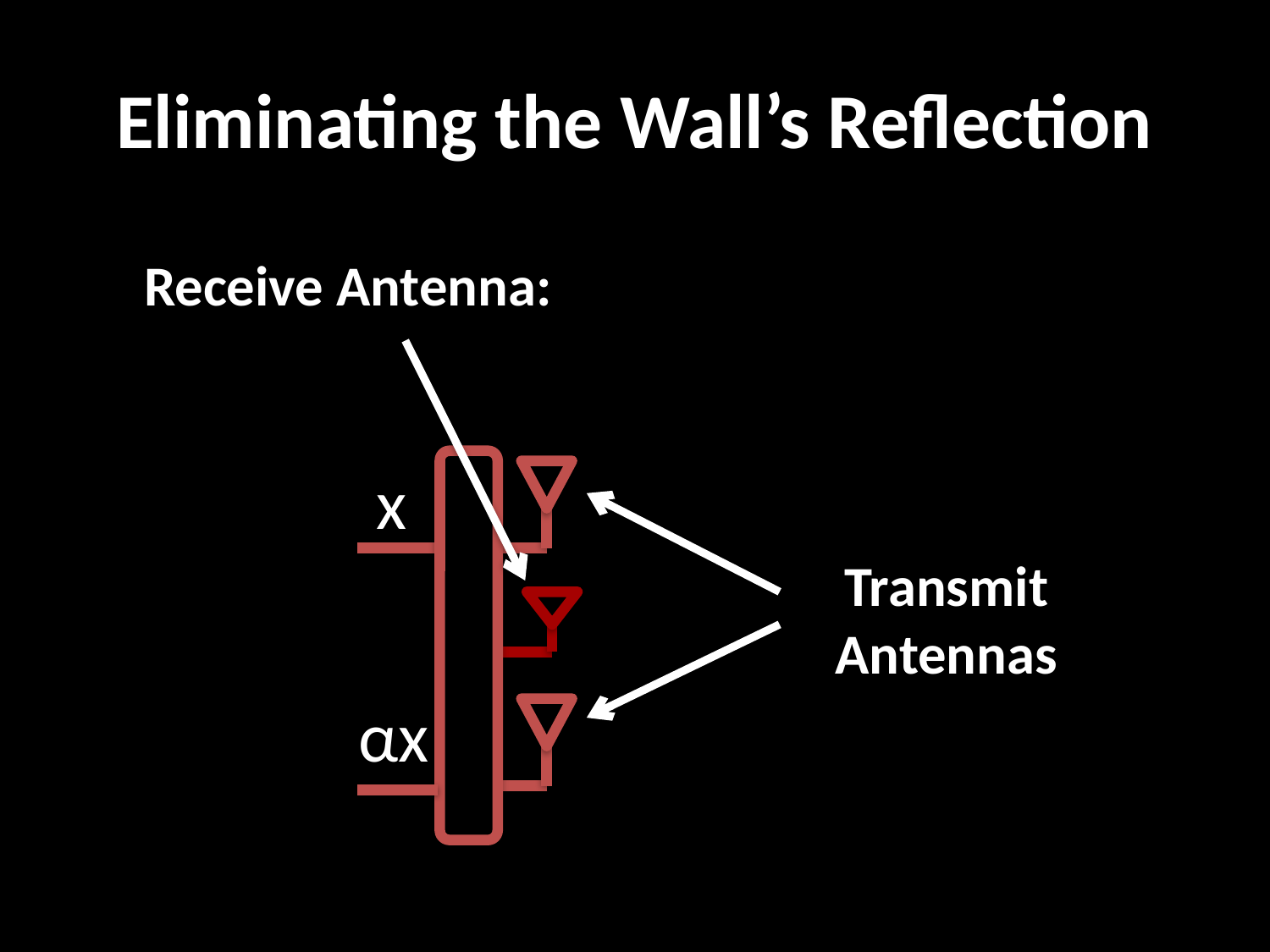

# Eliminating the Wall’s Reflection
Receive Antenna:
x

Transmit Antennas

αx